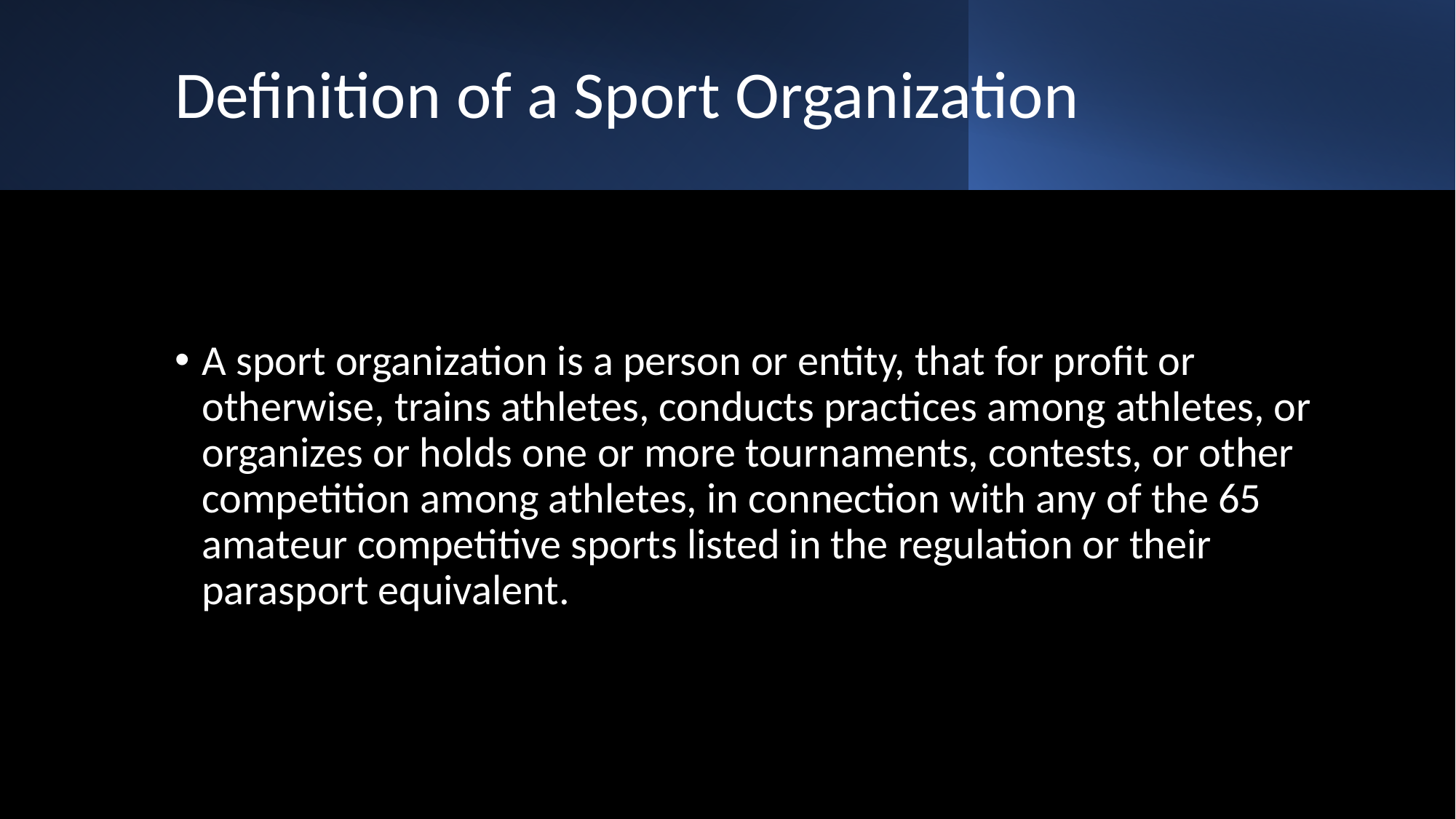

# Definition of a Sport Organization
A sport organization is a person or entity, that for profit or otherwise, trains athletes, conducts practices among athletes, or organizes or holds one or more tournaments, contests, or other competition among athletes, in connection with any of the 65 amateur competitive sports listed in the regulation or their parasport equivalent.